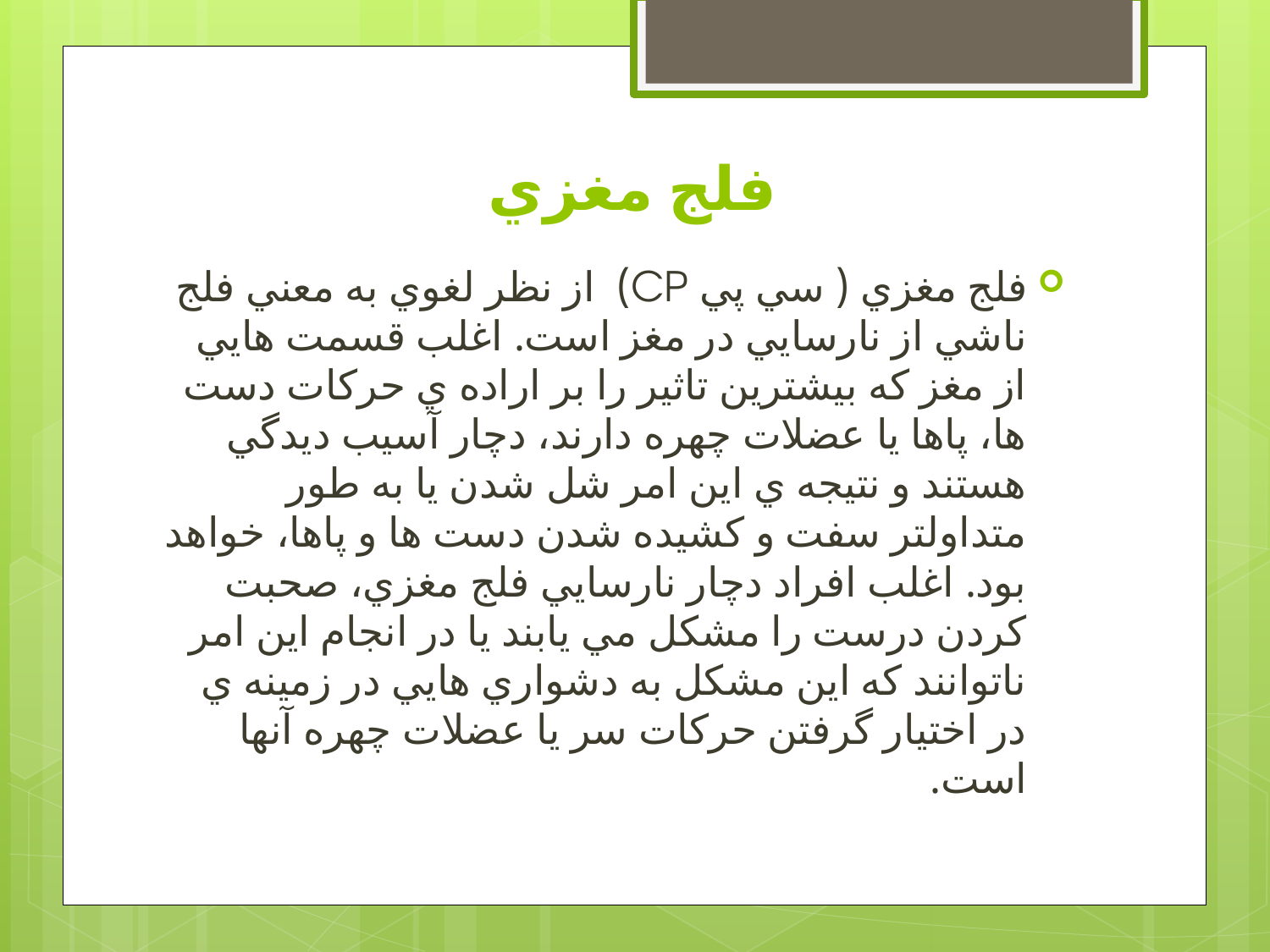

# فلج مغزي
فلج مغزي ( سي پي ‍CP)  از نظر لغوي به معني فلج ناشي از نارسايي در مغز است. اغلب قسمت هايي از مغز كه بيشترين تاثير را بر اراده ي حركات دست ها، پاها يا عضلات چهره دارند، دچار آسيب ديدگي هستند و نتيجه ي اين امر شل شدن يا به طور متداولتر سفت و كشيده شدن دست ها و پاها، خواهد بود. اغلب افراد دچار نارسايي فلج مغزي، صحبت كردن درست را مشكل مي يابند يا در انجام اين امر ناتوانند كه اين مشكل به دشواري هايي در زمينه ي در اختيار گرفتن حركات سر يا عضلات چهره آنها است.